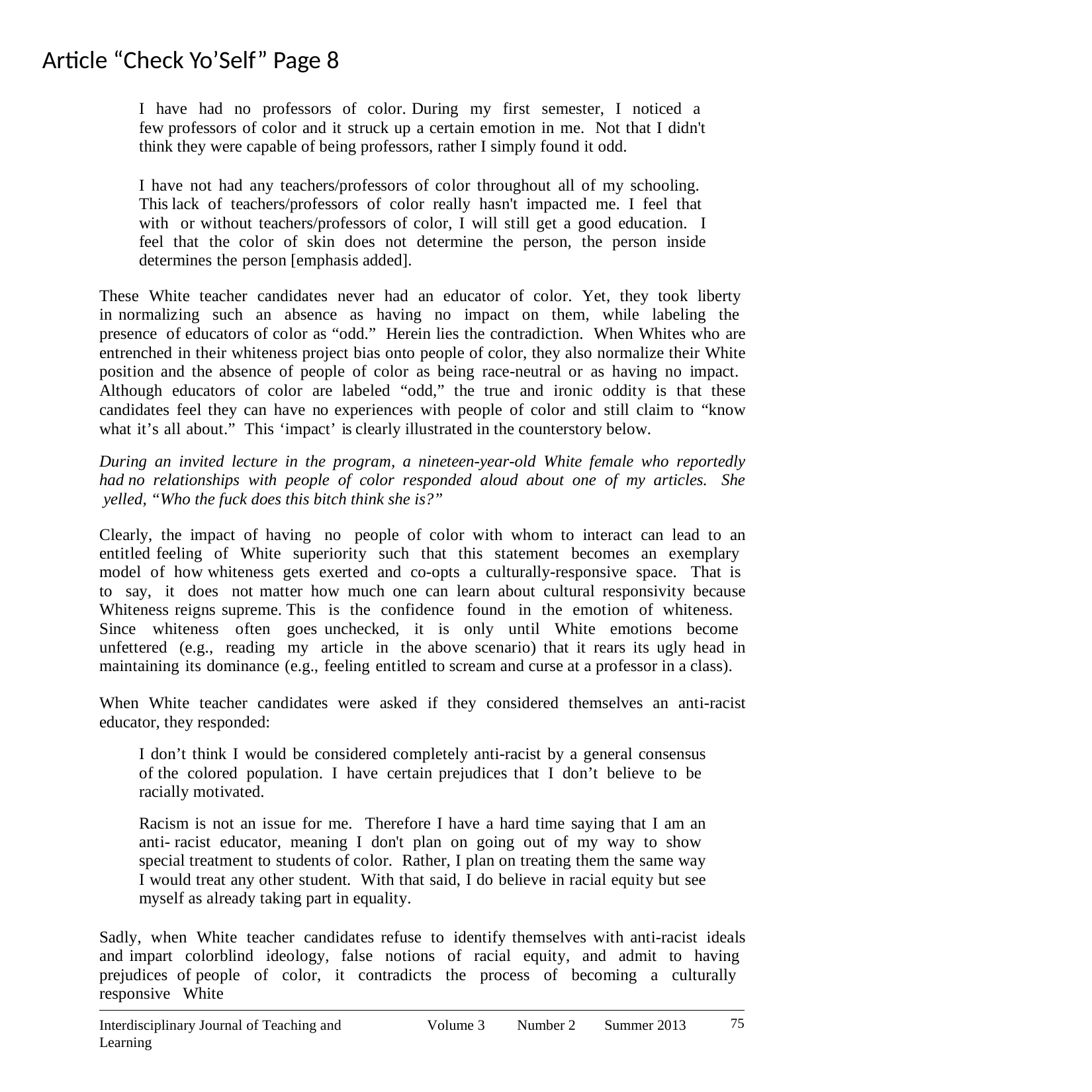

# Article “Check Yo’Self” Page 8
I  have  had  no  professors  of  color. During  my  first  semester,  I  noticed  a  few professors of color and it struck up a certain emotion in me.  Not that I didn't think they were capable of being professors, rather I simply found it odd.

I have not had any teachers/professors of color throughout all of my schooling.  This lack  of  teachers/professors  of  color  really  hasn't  impacted  me.  I  feel  that  with  or without teachers/professors of color, I will still get a good education.  I feel that the color of skin does not determine the person, the person inside determines the person [emphasis added].

These  White  teacher  candidates  never  had  an  educator  of  color.  Yet,  they  took  liberty  in normalizing  such  an  absence  as  having  no  impact  on  them,  while  labeling  the  presence  of educators of color as “odd.”  Herein lies the contradiction.  When Whites who are entrenched in their whiteness project bias onto people of color, they also normalize their White position and the absence of people of color as being race-neutral or as having no impact.  Although educators of color are labeled “odd,” the true and ironic oddity is that these candidates feel they can have no experiences with people of color and still claim to “know what it’s all about.”  This ‘impact’ is clearly illustrated in the counterstory below.
During an invited lecture in the program, a nineteen-year-old White female who reportedly had no  relationships  with  people  of  color  responded  aloud  about  one  of  my  articles.   She  yelled, “Who the fuck does this bitch think she is?”

Clearly, the impact of having  no  people of color with whom to interact can lead to an entitled feeling  of  White  superiority  such  that  this  statement  becomes  an  exemplary  model  of  how whiteness  gets  exerted  and  co-opts  a  culturally-responsive  space.   That  is  to  say,  it  does  not matter how much one can learn about cultural responsivity because Whiteness reigns supreme. This   is  the  confidence   found   in  the  emotion  of  whiteness.    Since  whiteness  often  goes unchecked,  it  is  only  until  White  emotions  become  unfettered  (e.g.,  reading  my  article  in  the above scenario) that it rears its ugly head in maintaining its dominance (e.g., feeling entitled to scream and curse at a professor in a class).

When White teacher candidates were asked if they considered themselves an anti-racist educator, they responded:
I don’t think I would be considered completely anti-racist by a general consensus of the  colored  population.  I  have  certain prejudices that  I  don’t  believe  to  be  racially motivated.
Racism is not an issue for me.  Therefore I have a hard time saying that I am an anti- racist  educator,  meaning  I  don't  plan  on  going  out  of  my  way  to  show  special treatment to students of color.  Rather, I plan on treating them the same way I would treat any other student.  With that said, I do believe in racial equity but see myself as already taking part in equality.

Sadly,  when  White  teacher  candidates refuse  to  identify themselves with anti-racist  ideals and impart  colorblind  ideology,  false  notions  of  racial  equity,  and  admit  to  having  prejudices  of people   of   color,   it   contradicts   the   process   of   becoming   a   culturally   responsive   White
75
Interdisciplinary Journal of Teaching and Learning
Volume 3
Number 2
Summer 2013